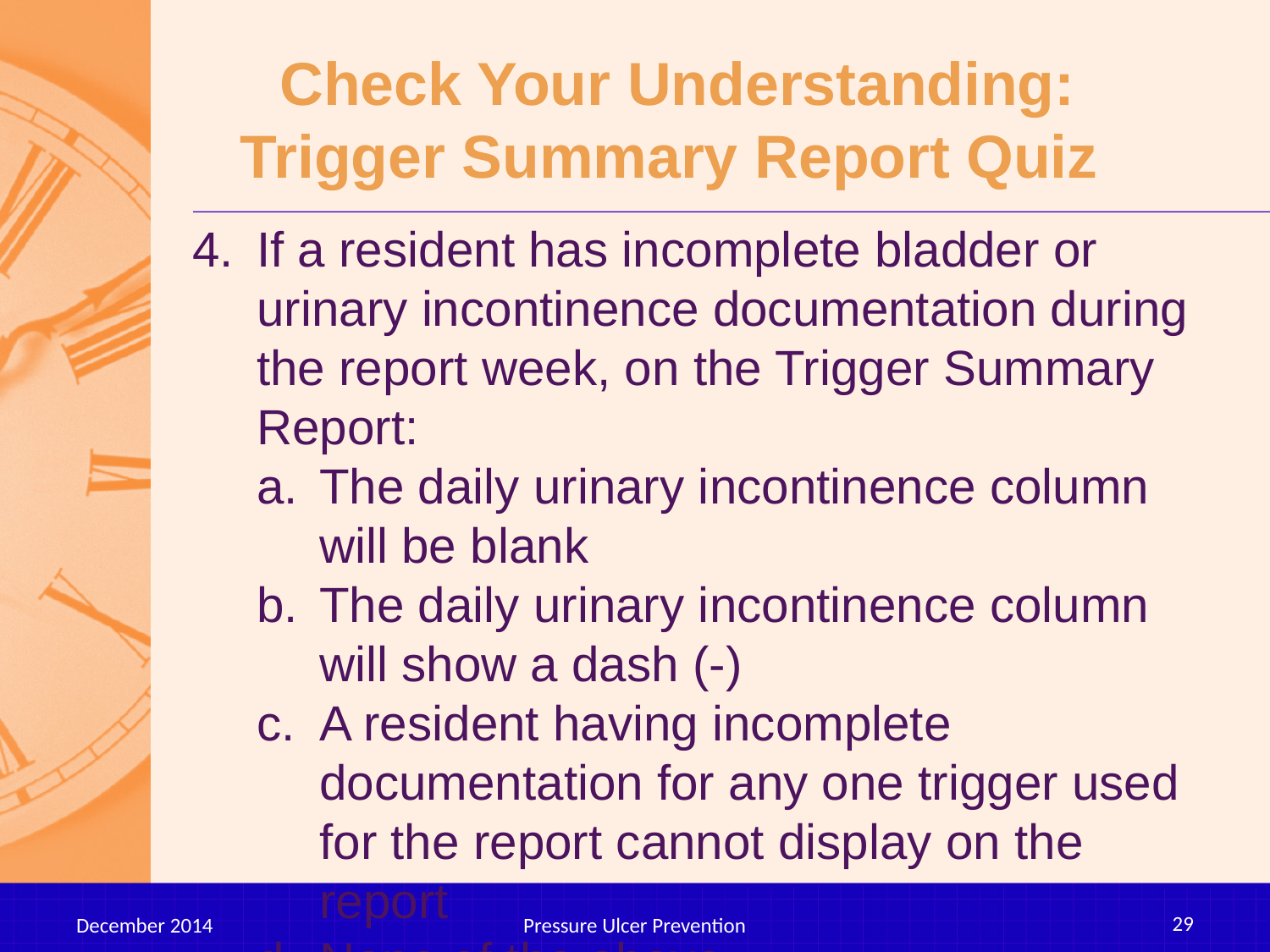

# Check Your Understanding: Trigger Summary Report Quiz
If a resident has incomplete bladder or urinary incontinence documentation during the report week, on the Trigger Summary Report:
The daily urinary incontinence column will be blank
The daily urinary incontinence column will show a dash (-)
A resident having incomplete documentation for any one trigger used for the report cannot display on the report
None of the above
29
December 2014
Pressure Ulcer Prevention